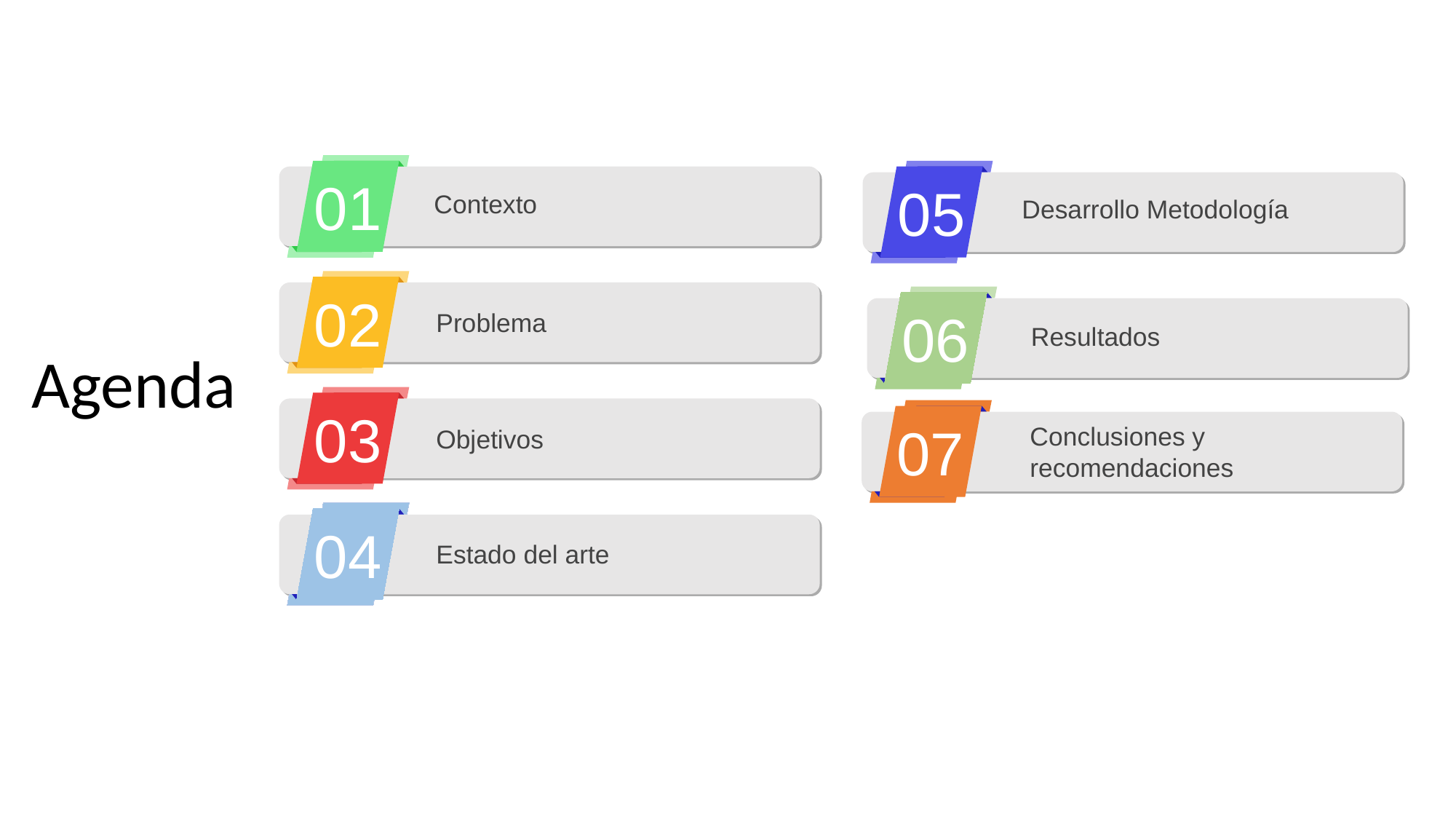

01

Contexto

05

Desarrollo Metodología

02

Problema

06

Resultados

# Agenda

03

Objetivos

07

Conclusiones y recomendaciones

04

Estado del arte